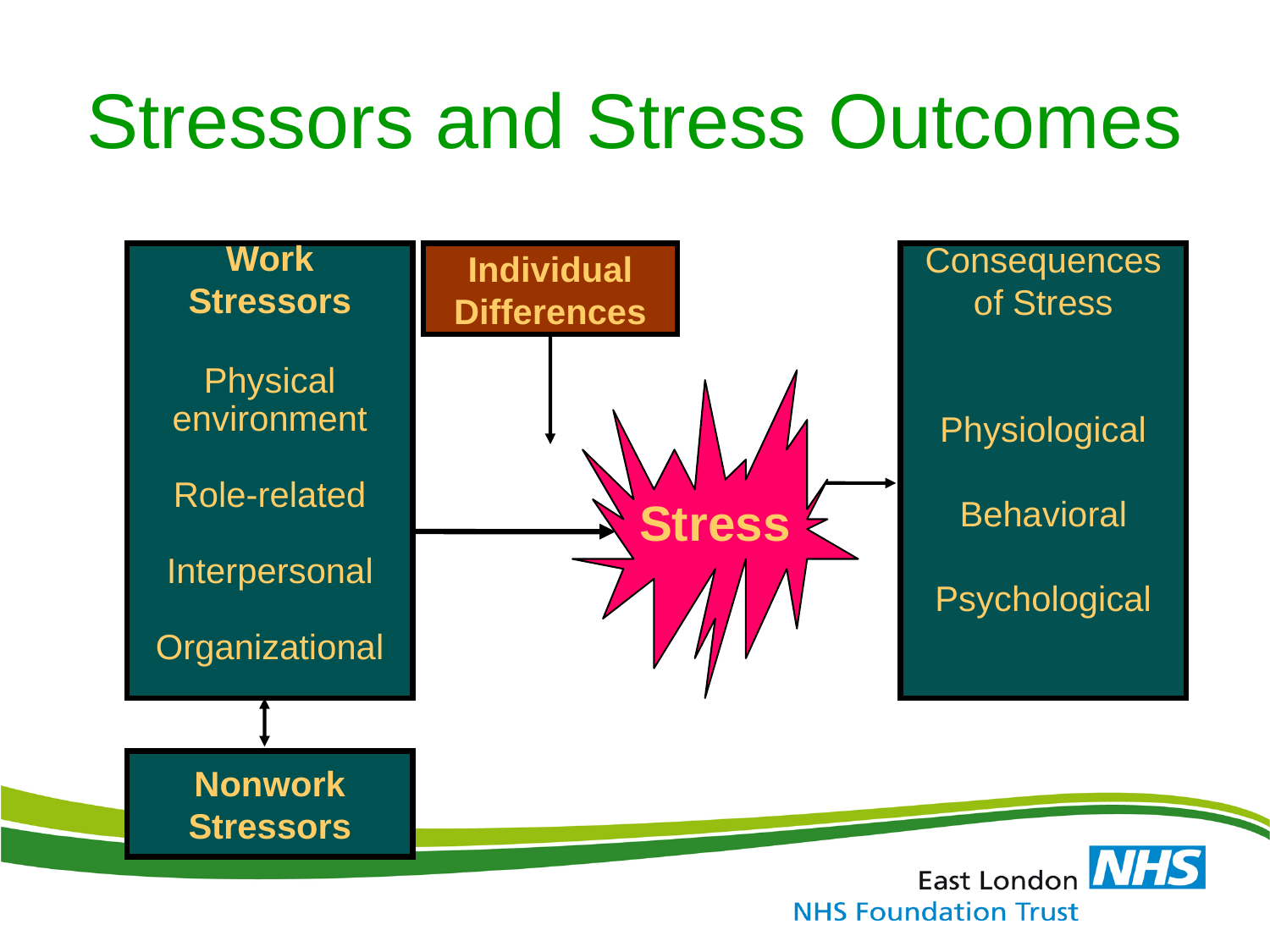

# Stressors and Stress Outcomes
Work
Stressors

Physical
environment

Role-related

Interpersonal

Organizational

Individual
Differences

Consequences
of Stress

Physiological

Behavioral

Psychological

Stress

Nonwork
Stressors